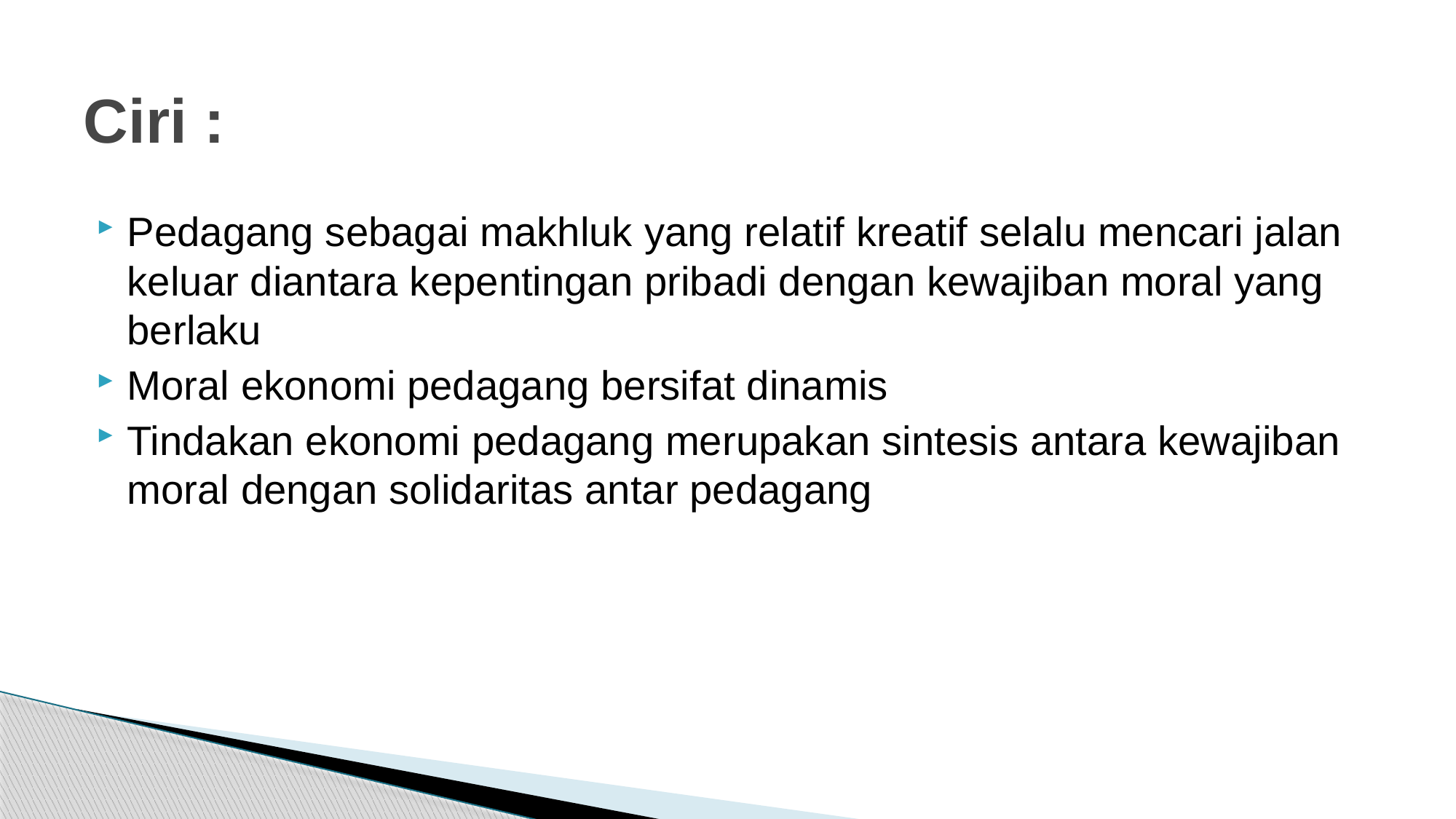

# Ciri :
Pedagang sebagai makhluk yang relatif kreatif selalu mencari jalan keluar diantara kepentingan pribadi dengan kewajiban moral yang berlaku
Moral ekonomi pedagang bersifat dinamis
Tindakan ekonomi pedagang merupakan sintesis antara kewajiban moral dengan solidaritas antar pedagang